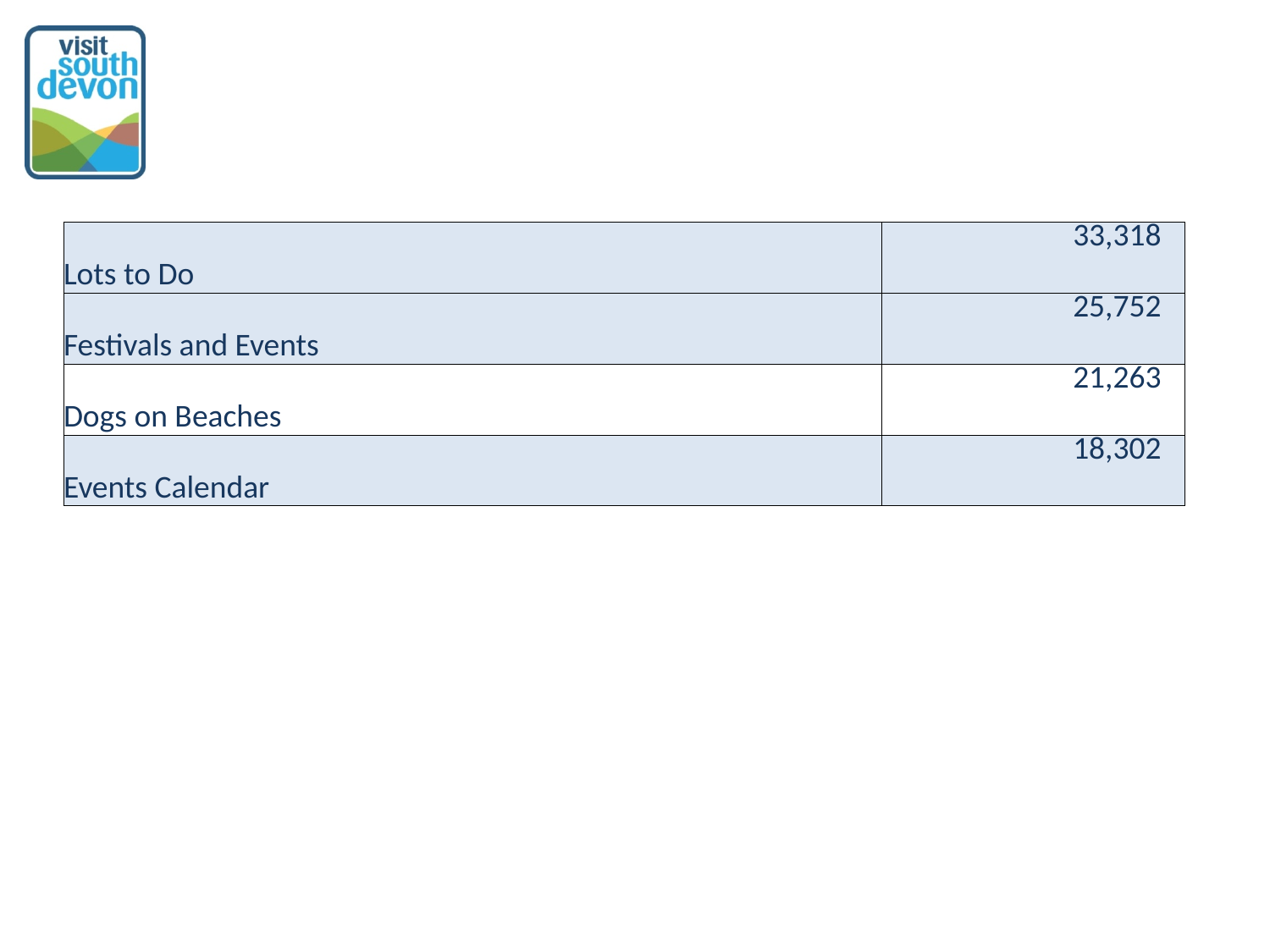

| Lots to Do | 33,318 |
| --- | --- |
| Festivals and Events | 25,752 |
| Dogs on Beaches | 21,263 |
| Events Calendar | 18,302 |